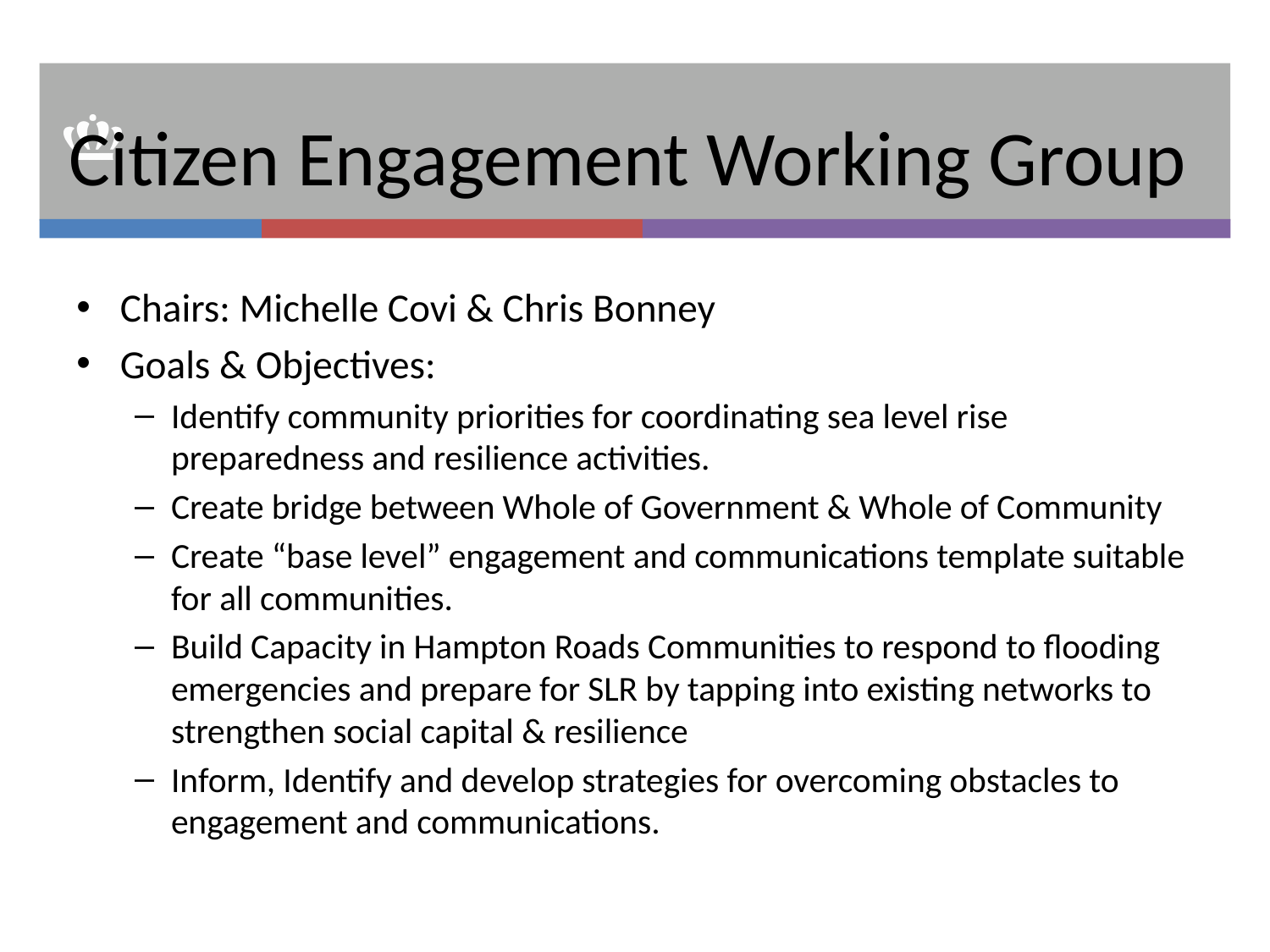

# Citizen Engagement Working Group
Chairs: Michelle Covi & Chris Bonney
Goals & Objectives:
Identify community priorities for coordinating sea level rise preparedness and resilience activities.
Create bridge between Whole of Government & Whole of Community
Create “base level” engagement and communications template suitable for all communities.
Build Capacity in Hampton Roads Communities to respond to flooding emergencies and prepare for SLR by tapping into existing networks to strengthen social capital & resilience
Inform, Identify and develop strategies for overcoming obstacles to engagement and communications.